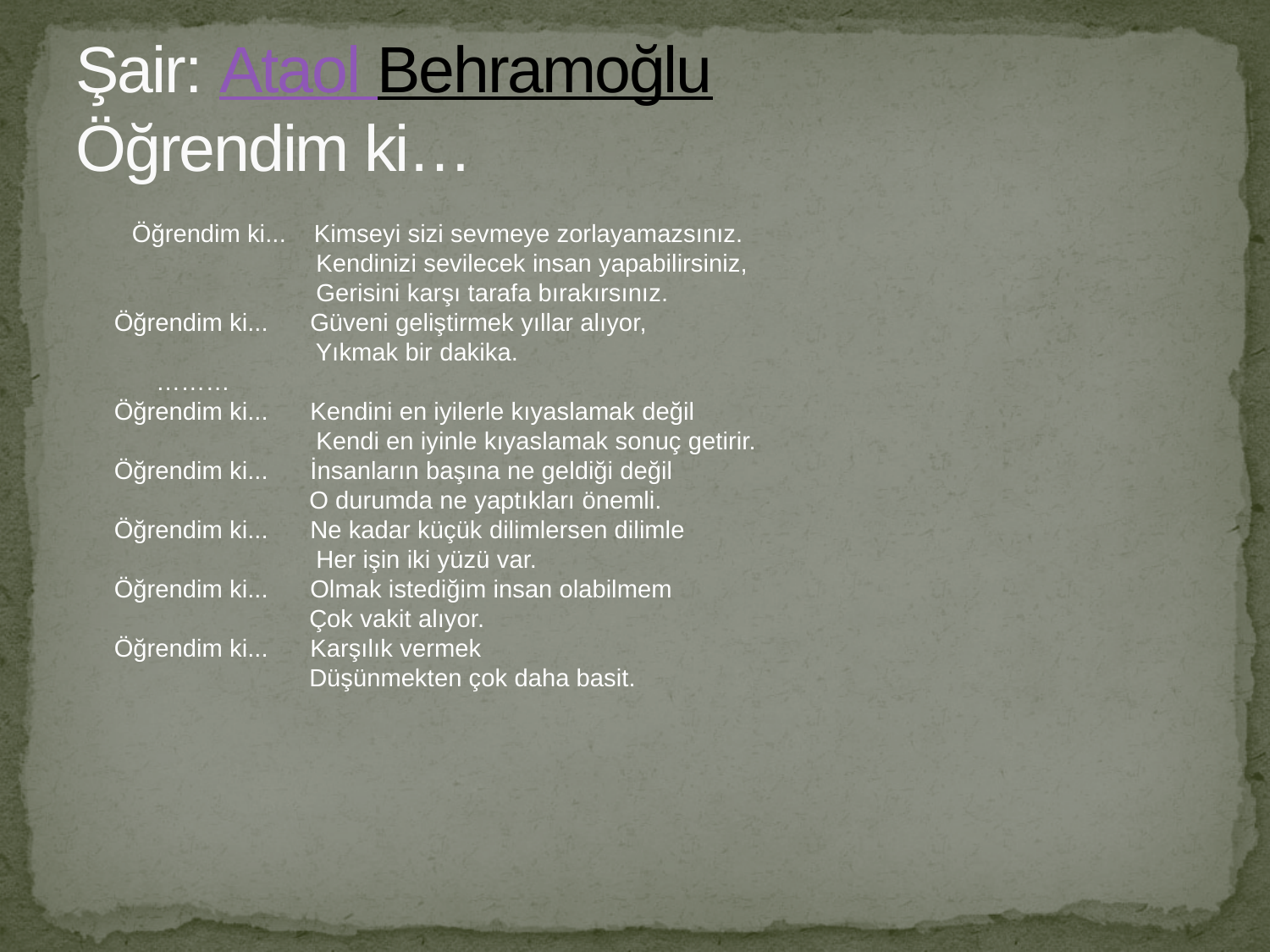

# Şair: Ataol Behramoğlu Öğrendim ki…
        Öğrendim ki...    Kimseyi sizi sevmeye zorlayamazsınız.
                             Kendinizi sevilecek insan yapabilirsiniz,
                             Gerisini karşı tarafa bırakırsınız.
Öğrendim ki...      Güveni geliştirmek yıllar alıyor,
                             Yıkmak bir dakika.
      ………
Öğrendim ki...      Kendini en iyilerle kıyaslamak değil
                             Kendi en iyinle kıyaslamak sonuç getirir.
Öğrendim ki...      İnsanların başına ne geldiği değil
                            O durumda ne yaptıkları önemli.
Öğrendim ki...      Ne kadar küçük dilimlersen dilimle
                             Her işin iki yüzü var.
Öğrendim ki...      Olmak istediğim insan olabilmem
                            Çok vakit alıyor.
Öğrendim ki...      Karşılık vermek
                            Düşünmekten çok daha basit.